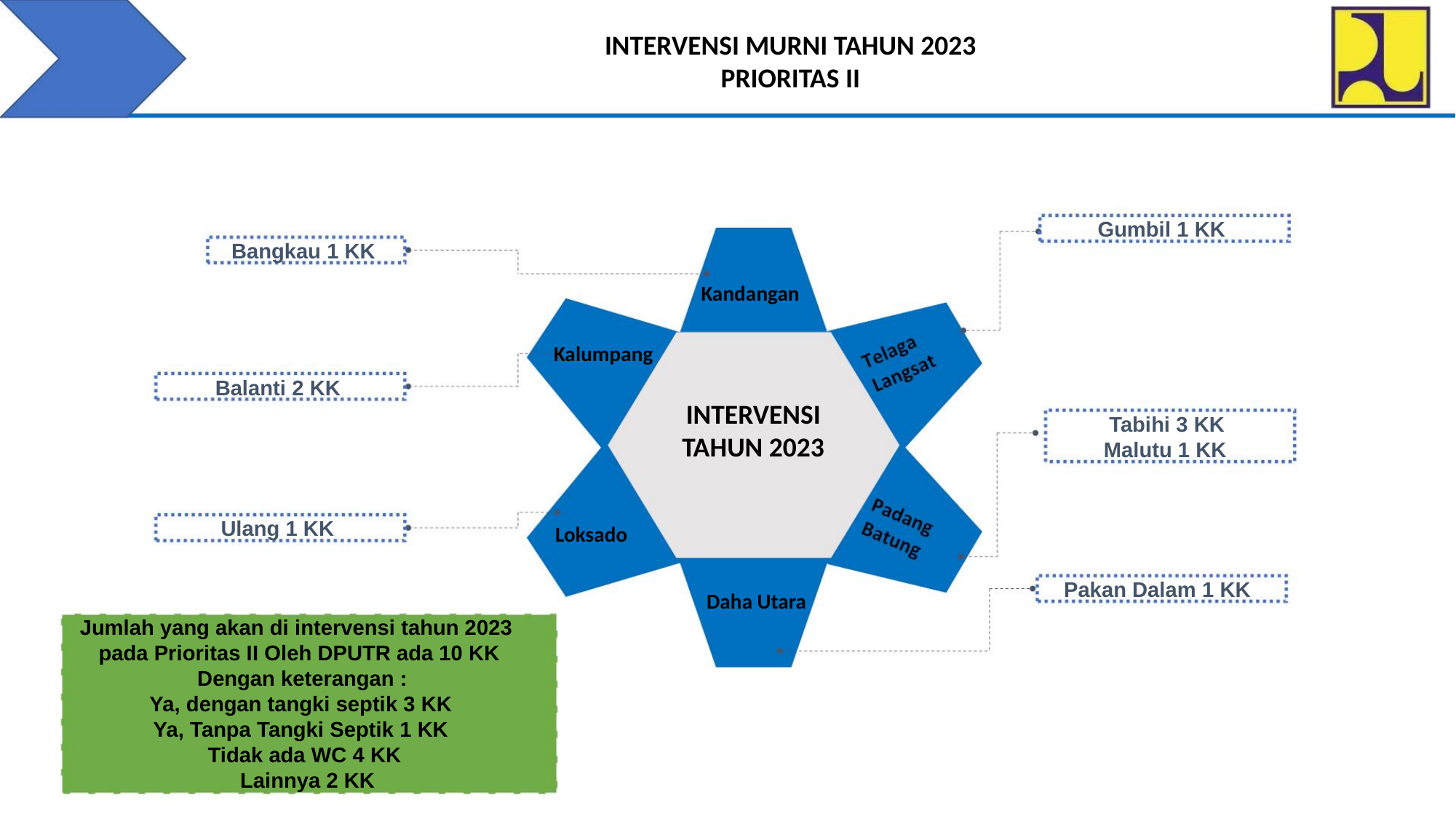

INTERVENSI MURNI TAHUN 2023
PRIORITAS II
Gumbil 1 KK
Bangkau 1 KK
Balanti 2 KK
Kandangan
Kalumpang
INTERVENSI
TAHUN 2023
Tabihi 3 KK
Malutu 1 KK
Ulang 1 KK
Loksado
Pakan Dalam 1 KK
Daha Utara
Jumlah yang akan di intervensi tahun 2023
pada Prioritas II Oleh DPUTR ada 10 KK
Dengan keterangan :
Ya, dengan tangki septik 3 KK
Ya, Tanpa Tangki Septik 1 KK
Tidak ada WC 4 KK
Lainnya 2 KK